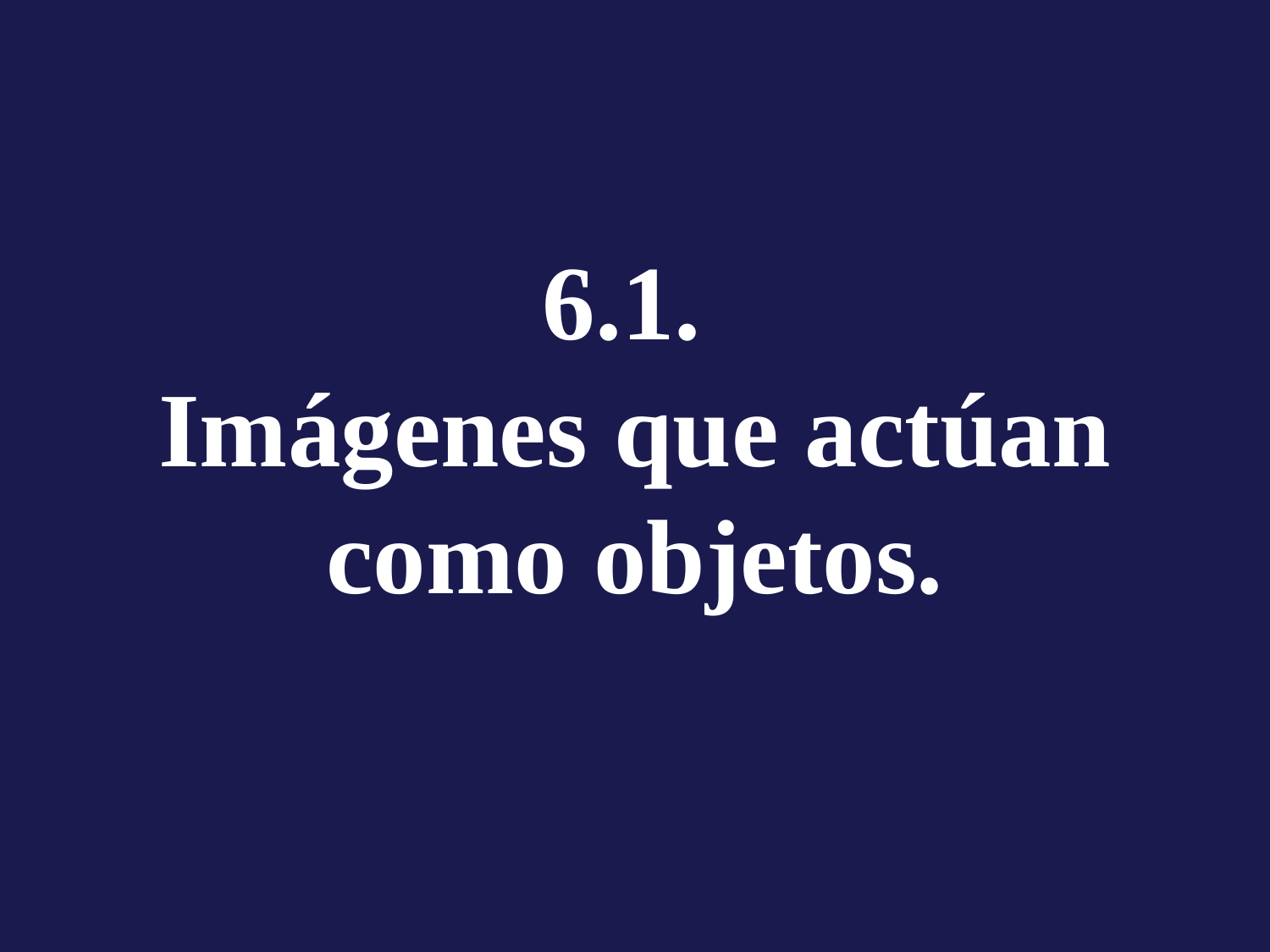

# 6.1. Imágenes que actúan como objetos.